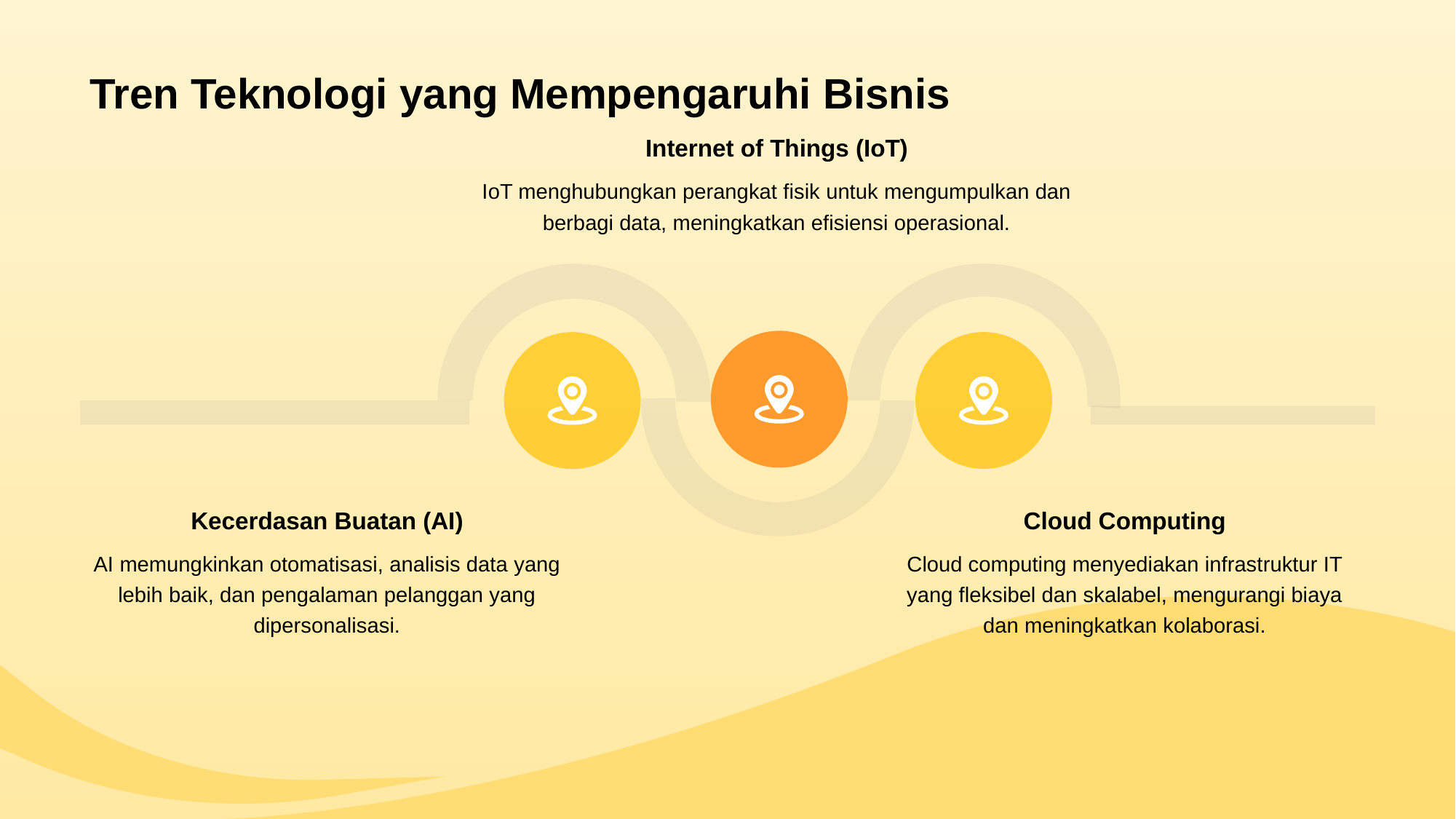

# Tren Teknologi yang Mempengaruhi Bisnis
Internet of Things (IoT)
IoT menghubungkan perangkat fisik untuk mengumpulkan dan berbagi data, meningkatkan efisiensi operasional.

Kecerdasan Buatan (AI)
Cloud Computing
AI memungkinkan otomatisasi, analisis data yang lebih baik, dan pengalaman pelanggan yang dipersonalisasi.
Cloud computing menyediakan infrastruktur IT yang fleksibel dan skalabel, mengurangi biaya dan meningkatkan kolaborasi.